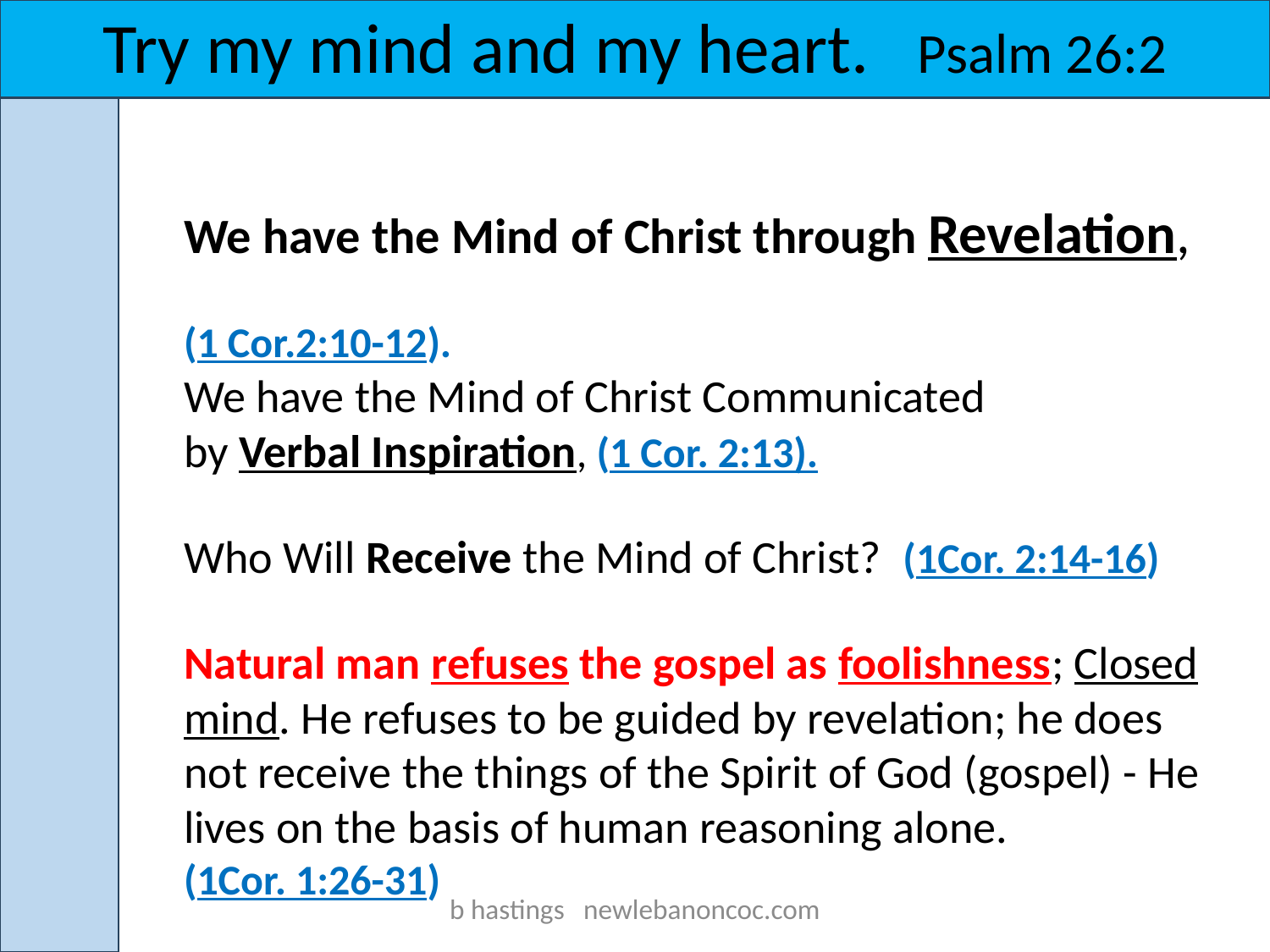

Try my mind and my heart.   Psalm 26:2
We have the Mind of Christ through Revelation,
(1 Cor.2:10-12).
We have the Mind of Christ Communicated by Verbal Inspiration, (1 Cor. 2:13).

Who Will Receive the Mind of Christ?  (1Cor. 2:14-16)

Natural man refuses the gospel as foolishness; Closed mind. He refuses to be guided by revelation; he does not receive the things of the Spirit of God (gospel) - He lives on the basis of human reasoning alone.
(1Cor. 1:26-31)
b hastings   newlebanoncoc.com